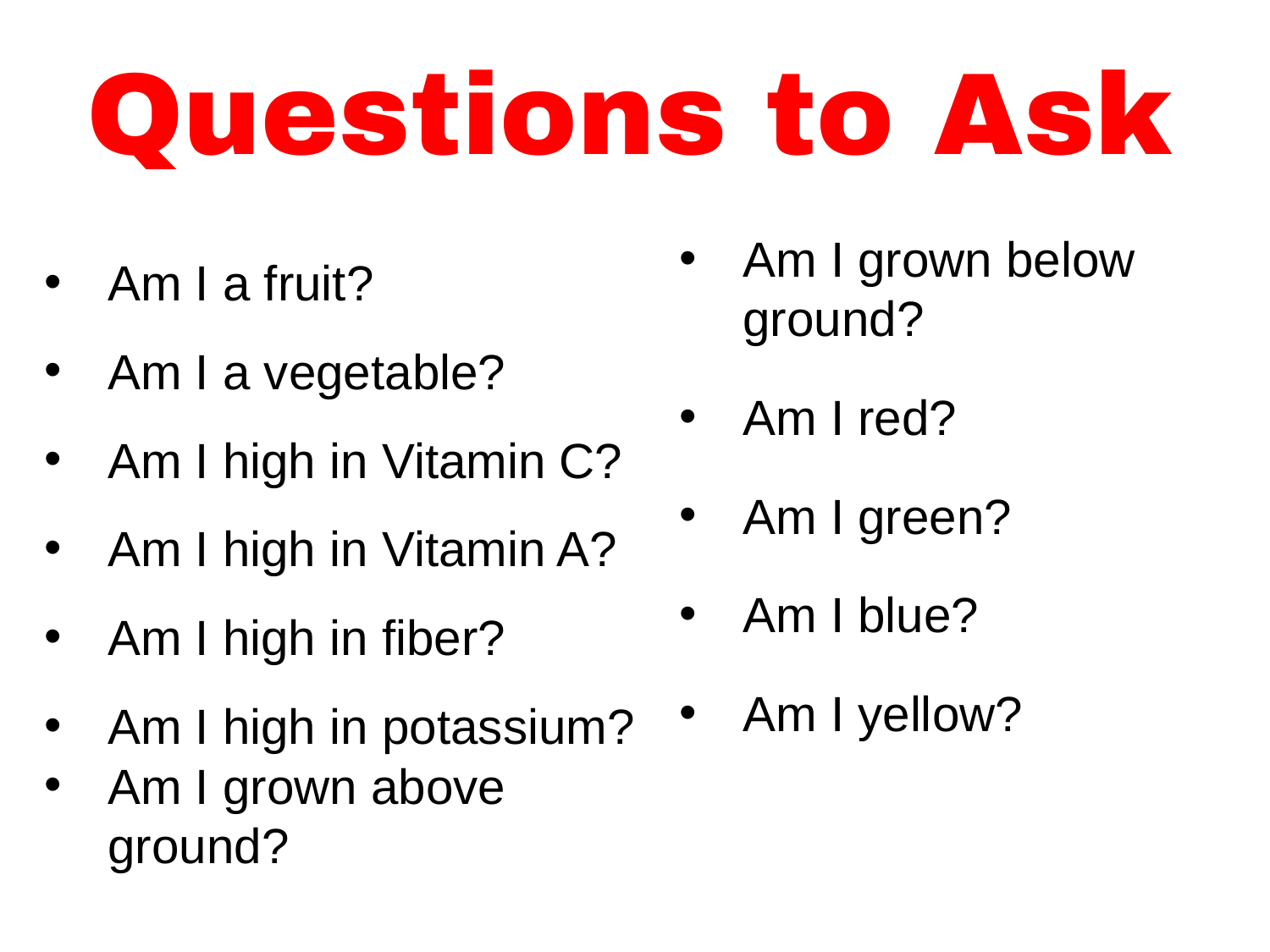

Questions to Ask
Am I a fruit?
Am I a vegetable?
Am I high in Vitamin C?
Am I high in Vitamin A?
Am I high in fiber?
Am I high in potassium?
Am I grown above ground?

Am I grown below ground?
Am I red?
Am I green?
Am I blue?
Am I yellow?